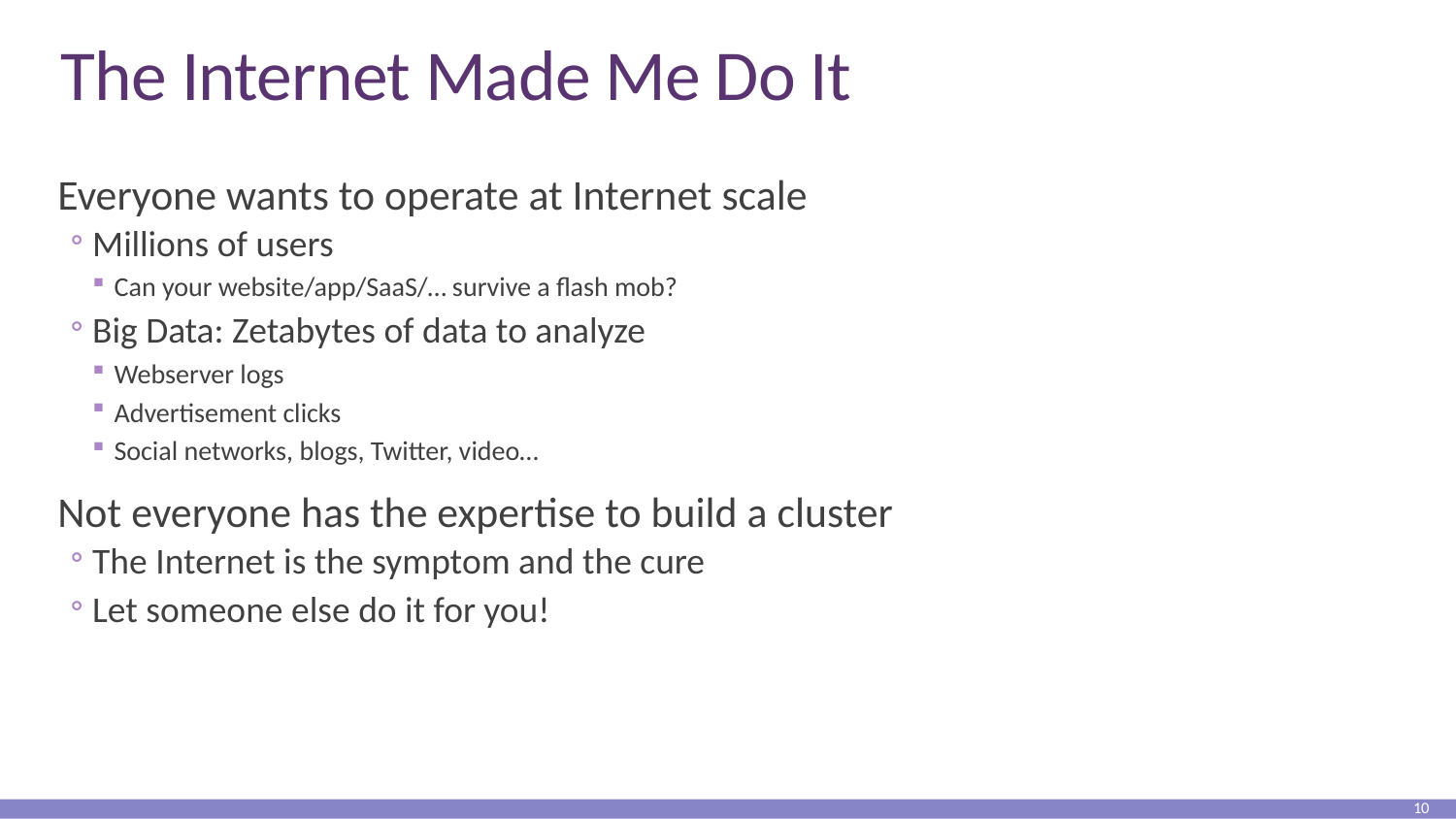

# The Internet Made Me Do It
Everyone wants to operate at Internet scale
Millions of users
Can your website/app/SaaS/… survive a flash mob?
Big Data: Zetabytes of data to analyze
Webserver logs
Advertisement clicks
Social networks, blogs, Twitter, video…
Not everyone has the expertise to build a cluster
The Internet is the symptom and the cure
Let someone else do it for you!
10